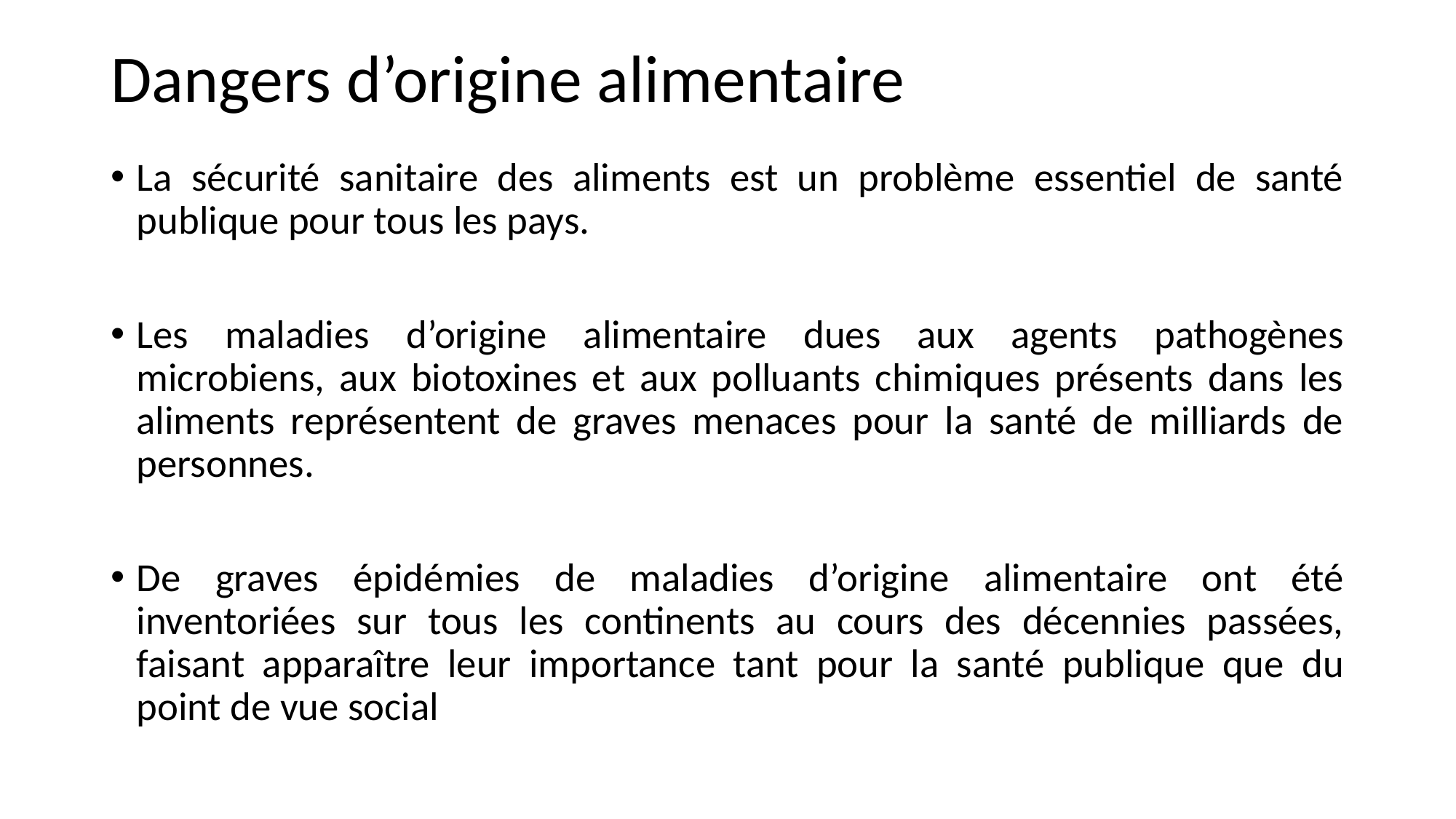

# Dangers d’origine alimentaire
La sécurité sanitaire des aliments est un problème essentiel de santé publique pour tous les pays.

Les maladies d’origine alimentaire dues aux agents pathogènes microbiens, aux biotoxines et aux polluants chimiques présents dans les aliments représentent de graves menaces pour la santé de milliards de personnes.

De graves épidémies de maladies d’origine alimentaire ont été inventoriées sur tous les continents au cours des décennies passées, faisant apparaître leur importance tant pour la santé publique que du point de vue social